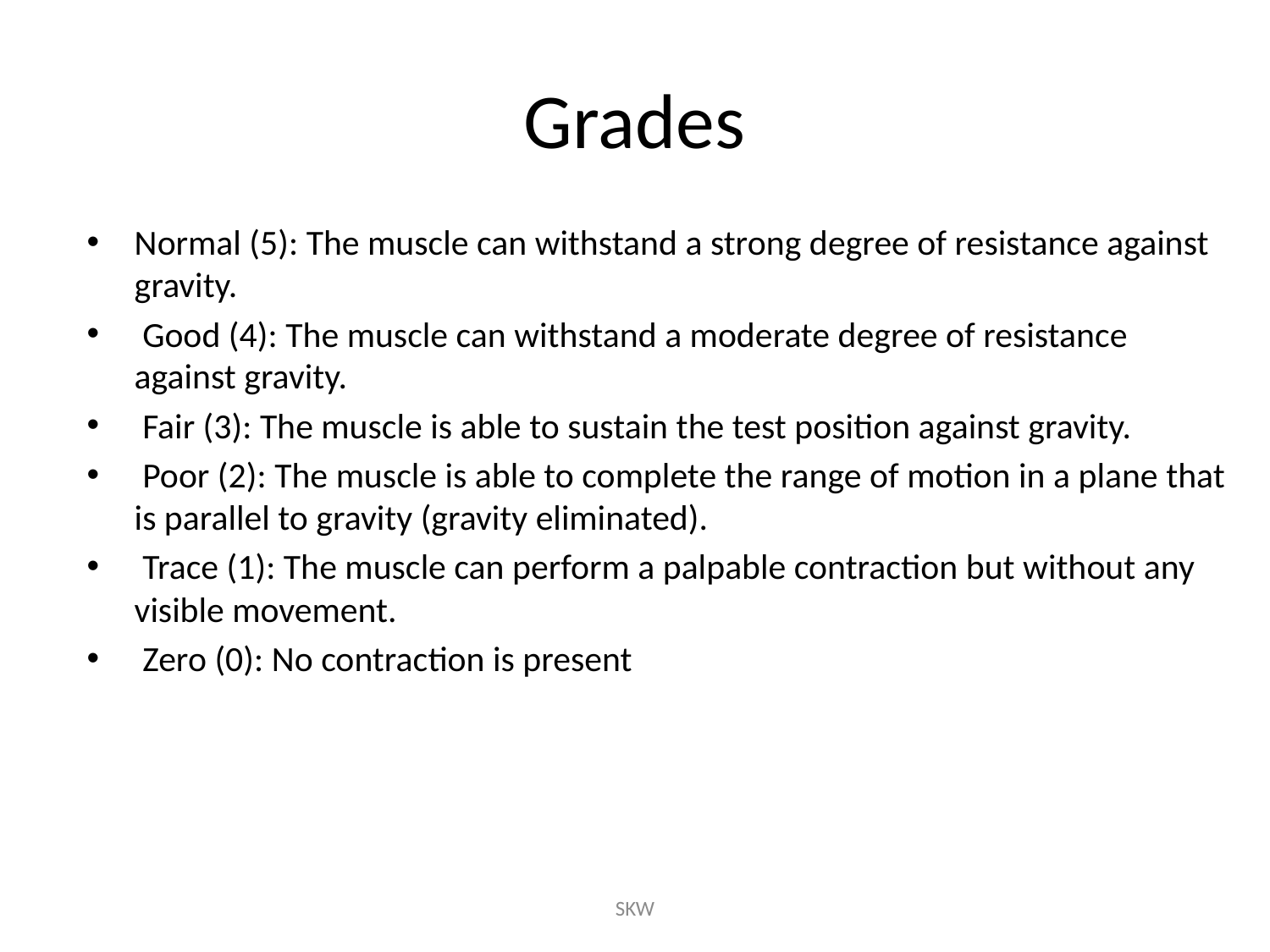

# Grades
Normal (5): The muscle can withstand a strong degree of resistance against gravity.
 Good (4): The muscle can withstand a moderate degree of resistance against gravity.
 Fair (3): The muscle is able to sustain the test position against gravity.
 Poor (2): The muscle is able to complete the range of motion in a plane that is parallel to gravity (gravity eliminated).
 Trace (1): The muscle can perform a palpable contraction but without any visible movement.
 Zero (0): No contraction is present
SKW
22